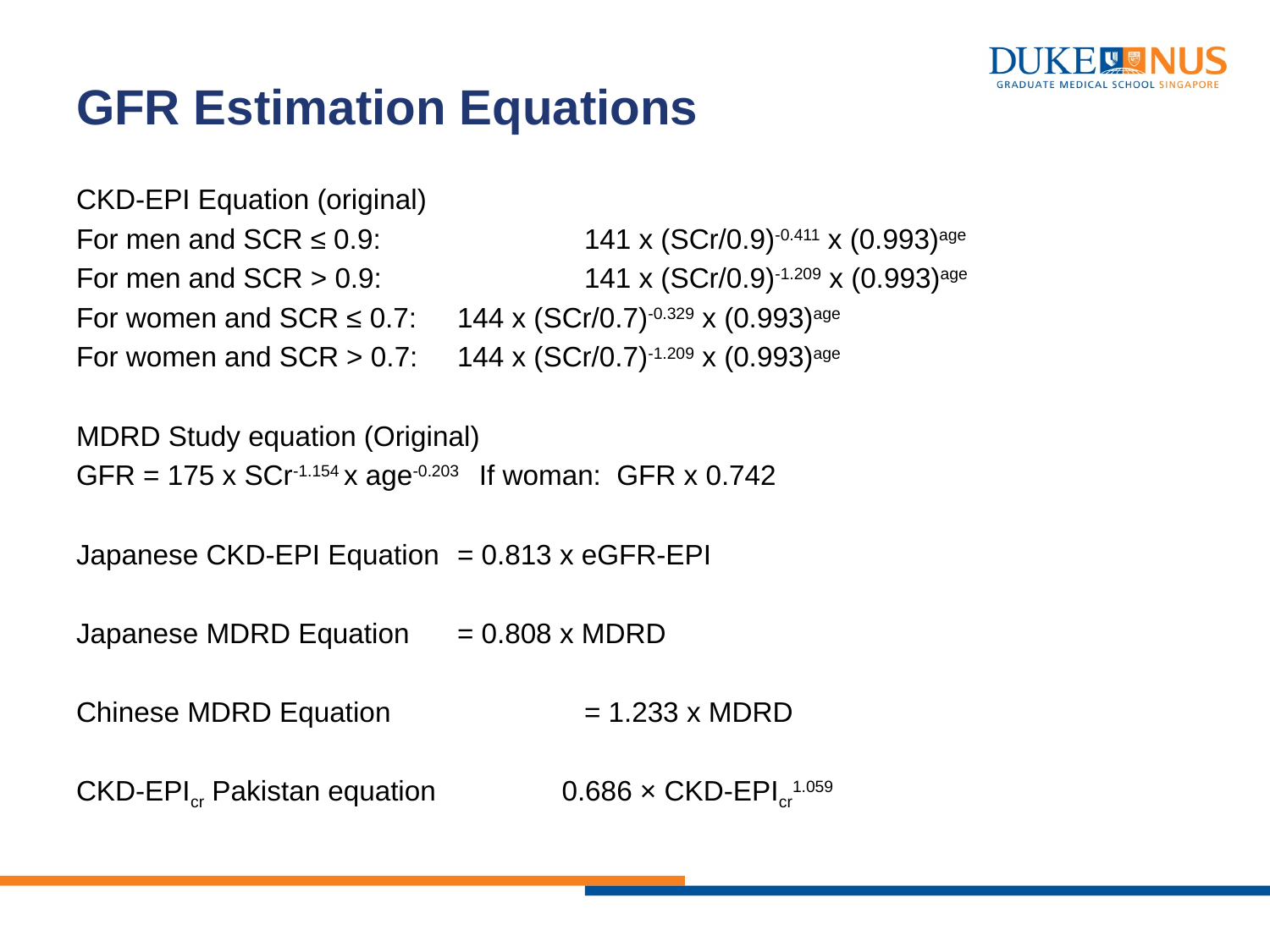

# GFR Estimation Equations
CKD-EPI Equation (original)
For men and SCR ≤ 0.9: 		141 x (SCr/0.9)-0.411 x (0.993)age
For men and SCR > 0.9: 		141 x (SCr/0.9)-1.209 x (0.993)age
For women and SCR ≤ 0.7: 	144 x (SCr/0.7)-0.329 x (0.993)age
For women and SCR > 0.7: 	144 x (SCr/0.7)-1.209 x (0.993)age

MDRD Study equation (Original)
GFR = 175 x SCr-1.154 x age-0.203   If woman:  GFR x 0.742

Japanese CKD-EPI Equation	= 0.813 x eGFR-EPI

Japanese MDRD Equation	= 0.808 x MDRD

Chinese MDRD Equation		= 1.233 x MDRD

CKD-EPIcr Pakistan equation                0.686 × CKD-EPIcr1.059